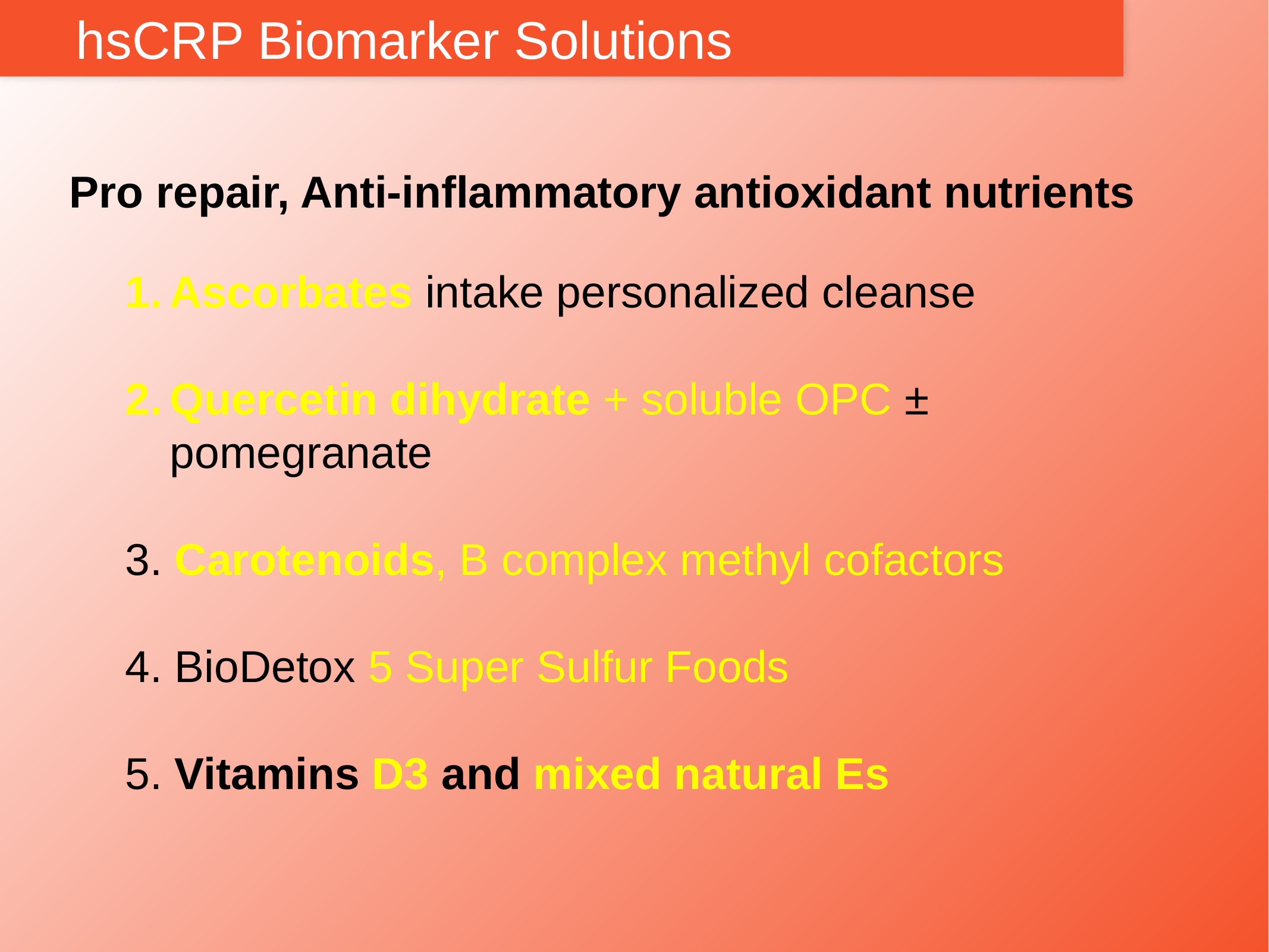

# hsCRP Biomarker Solutions
Pro repair, Anti-inflammatory antioxidant nutrients
Ascorbates intake personalized cleanse

Quercetin dihydrate + soluble OPC ± pomegranate

3. Carotenoids, B complex methyl cofactors

4. BioDetox 5 Super Sulfur Foods

5. Vitamins D3 and mixed natural Es